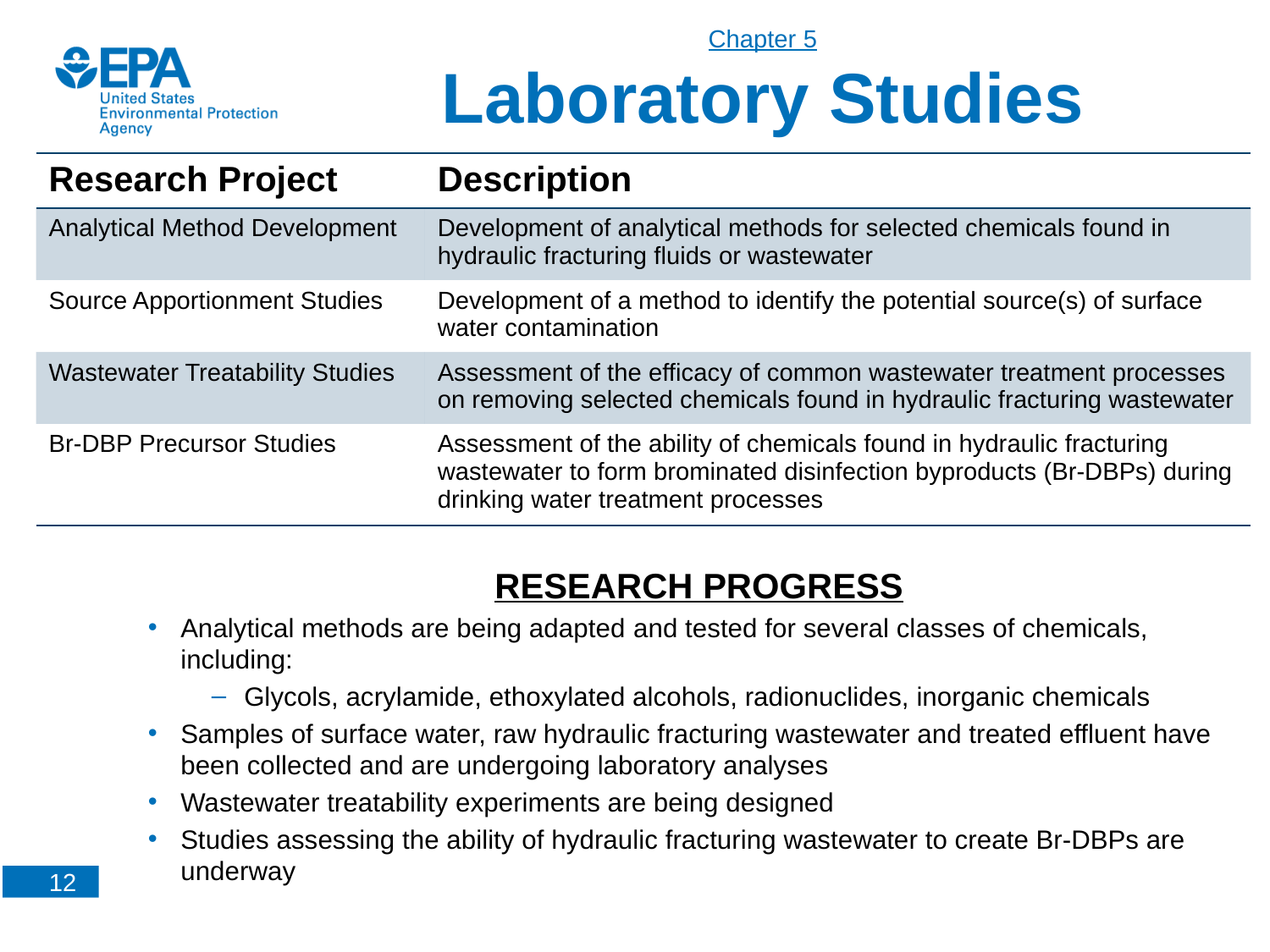

Chapter 5
Laboratory Studies
| Research Project | Description |
| --- | --- |
| Analytical Method Development | Development of analytical methods for selected chemicals found in hydraulic fracturing fluids or wastewater |
| Source Apportionment Studies | Development of a method to identify the potential source(s) of surface water contamination |
| Wastewater Treatability Studies | Assessment of the efficacy of common wastewater treatment processes on removing selected chemicals found in hydraulic fracturing wastewater |
| Br-DBP Precursor Studies | Assessment of the ability of chemicals found in hydraulic fracturing wastewater to form brominated disinfection byproducts (Br-DBPs) during drinking water treatment processes |
RESEARCH PROGRESS
Analytical methods are being adapted and tested for several classes of chemicals, including:
Glycols, acrylamide, ethoxylated alcohols, radionuclides, inorganic chemicals
Samples of surface water, raw hydraulic fracturing wastewater and treated effluent have been collected and are undergoing laboratory analyses
Wastewater treatability experiments are being designed
Studies assessing the ability of hydraulic fracturing wastewater to create Br-DBPs are underway